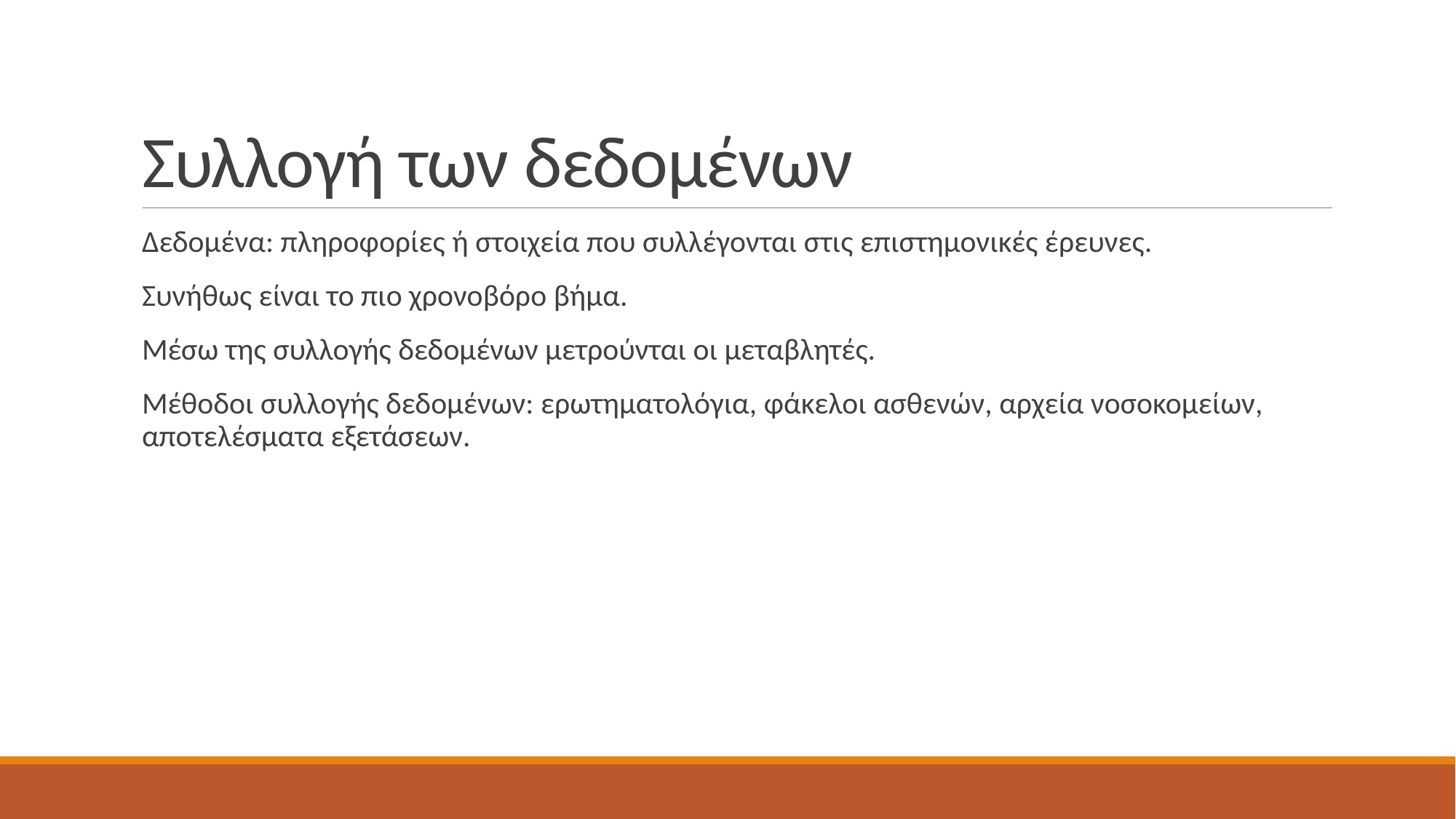

# Συλλογή των δεδομένων
Δεδομένα: πληροφορίες ή στοιχεία που συλλέγονται στις επιστημονικές έρευνες.
Συνήθως είναι το πιο χρονοβόρο βήμα.
Μέσω της συλλογής δεδομένων μετρούνται οι μεταβλητές.
Μέθοδοι συλλογής δεδομένων: ερωτηματολόγια, φάκελοι ασθενών, αρχεία νοσοκομείων, αποτελέσματα εξετάσεων.